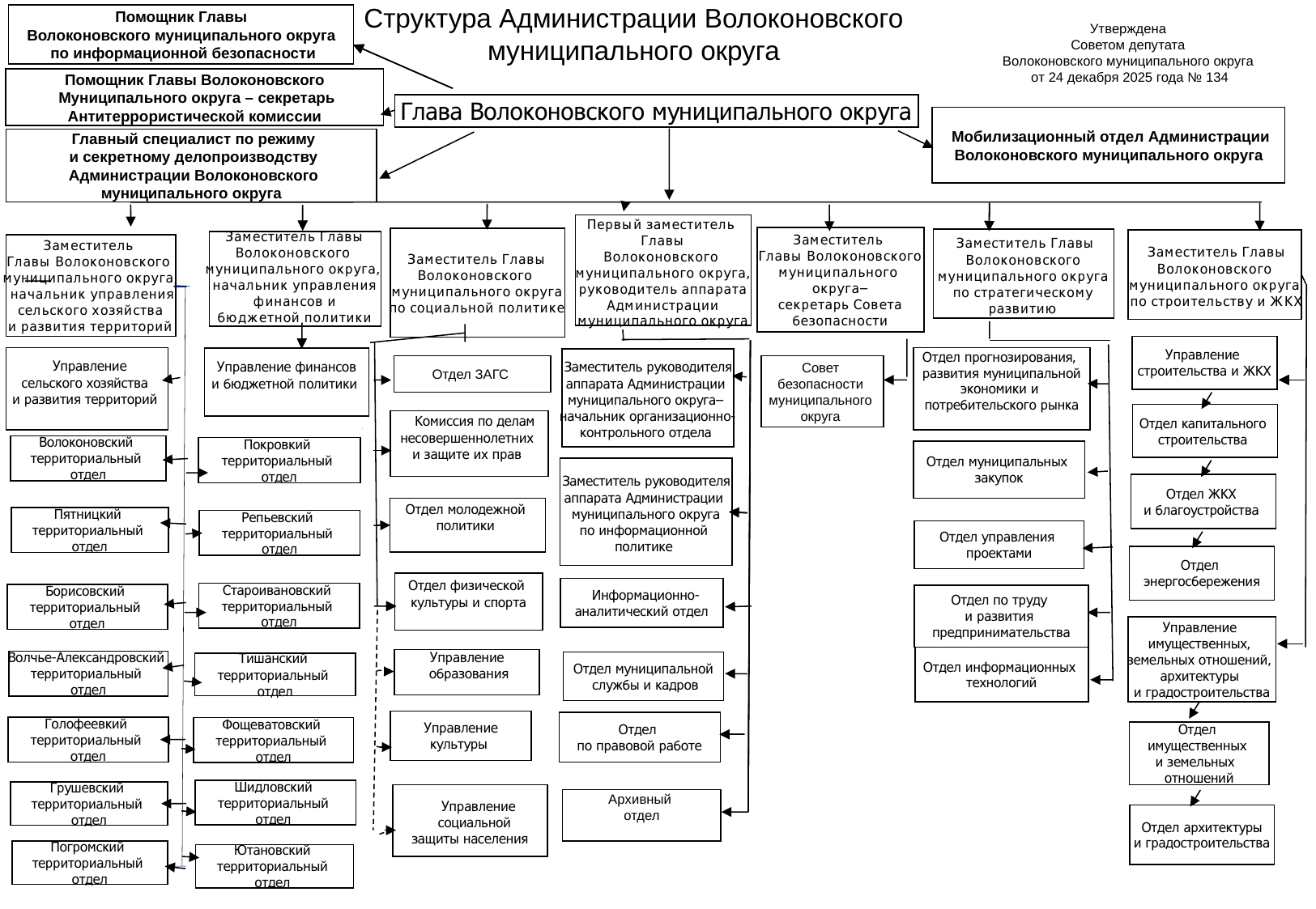

Помощник Главы
 Волоконовского муниципального округа
по информационной безопасности
Утверждена
Советом депутата
Волоконовского муниципального округа
 от 24 декабря 2025 года № 134
# Структура Администрации Волоконовского муниципального округа

Помощник Главы Волоконовского
Муниципального округа – секретарь
Антитеррористической комиссии
Глава Волоконовского муниципального округа
Мобилизационный отдел Администрации
Волоконовского муниципального округа

Главный специалист по режиму
и секретному делопроизводству
Администрации Волоконовского
муниципального округа

Первый заместитель
Главы
Волоконовского
муниципального округа,
руководитель аппарата
Администрации
муниципального округа

Заместитель
Главы Волоконовского
муниципального
округа–
секретарь Совета
безопасности
Заместитель Главы
Волоконовского
муниципального округа
по социальной политике
 Заместитель Главы
Волоконовского
муниципального округа
по стратегическому
развитию
 Заместитель Главы
Волоконовского
муниципального округа
 по строительству и ЖКХ

Заместитель Главы
Волоконовского
муниципального округа,
начальник управления
 финансов и
бюджетной политики

Заместитель
Главы Волоконовского
муниципального округа,
 начальник управления
 сельского хозяйства
и развития территорий

Управление
строительства и ЖКХ

Отдел прогнозирования,
развития муниципальной
экономики и
потребительского рынка

 Управление
сельского хозяйства
и развития территорий

 Управление финансов
и бюджетной политики

 Заместитель руководителя
аппарата Администрации
муниципального округа–
начальник организационно-
контрольного отдела
Отдел ЗАГС
Совет
безопасности
муниципального
округа

Отдел капитального
строительства
   Комиссия по делам
несовершеннолетних
и защите их прав

Волоконовский
территориальный
отдел
Покровкий
территориальный
отдел
Отдел муниципальных
закупок

 Заместитель руководителя
аппарата Администрации
муниципального округа
по информационной
политике

Отдел ЖКХ
и благоустройства
Отдел молодежной
политики

Пятницкий
территориальный
отдел

Репьевский
территориальный
отдел

Отдел управления
проектами

Отдел
энергосбережения

Отдел физической
культуры и спорта

  Информационно-
аналитический отдел

Староивановский
территориальный
отдел

Борисовский
территориальный
отдел
Отдел по труду
и развития
предпринимательства

Управление
имущественных,
земельных отношений,
архитектуры
и градостроительства

Отдел информационных
технологий
 Управление
 образования

Волчье-Александровский
территориальный
отдел
Отдел муниципальной
 службы и кадров

Тишанский
территориальный
отдел

Управление
культуры

Отдел
по правовой работе
Голофеевкий
территориальный
отдел

Фощеватовский
территориальный
отдел

Отдел
имущественных
и земельных
отношений

Шидловский
территориальный
отдел

Грушевский
территориальный
отдел
    Управление
   социальной
защиты населения
Архивный
отдел

Отдел архитектуры
и градостроительства

Погромский
территориальный
отдел
Ютановский
территориальный
отдел